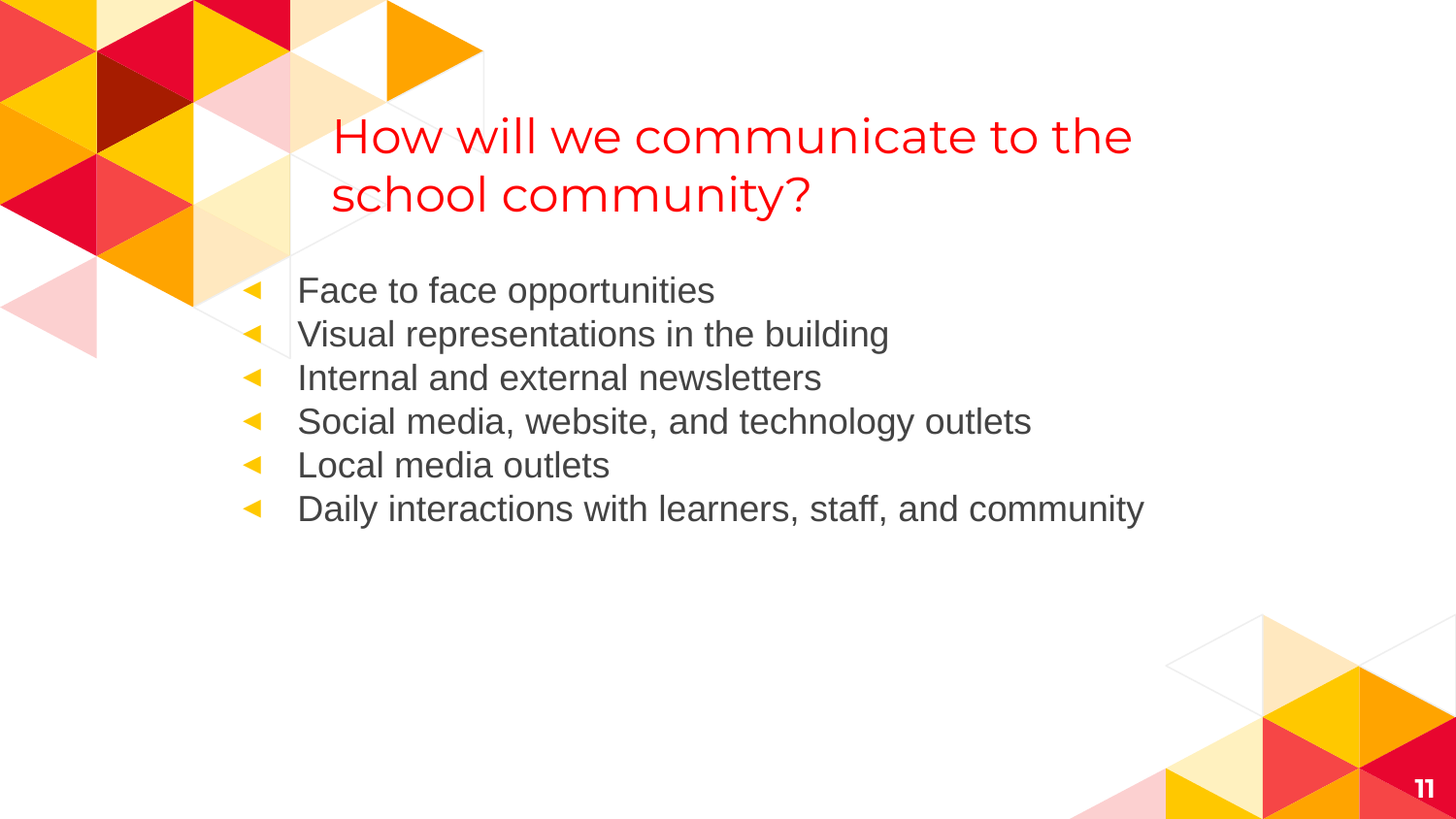

# How will we communicate to the school community?
Face to face opportunities
Visual representations in the building
Internal and external newsletters
Social media, website, and technology outlets
Local media outlets
Daily interactions with learners, staff, and community
11